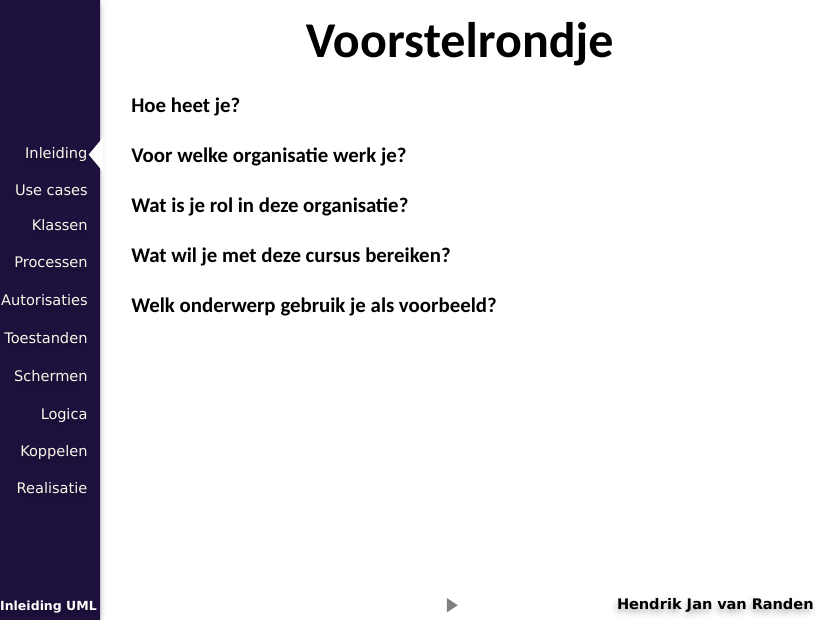

Voorstelrondje
Hoe heet je?

Voor welke organisatie werk je?

Wat is je rol in deze organisatie?

Wat wil je met deze cursus bereiken?

Welk onderwerp gebruik je als voorbeeld?